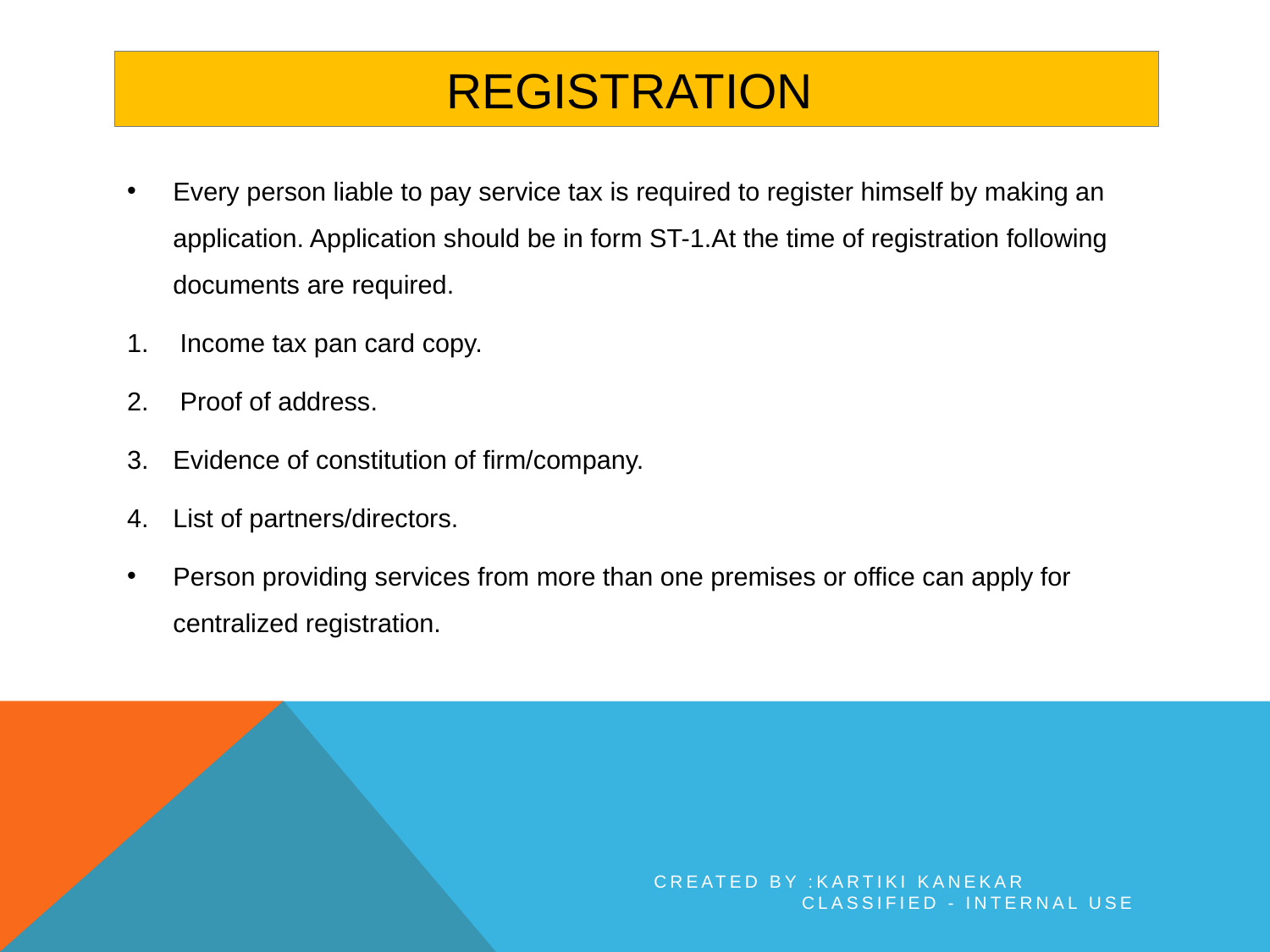

# REGISTRATION
Every person liable to pay service tax is required to register himself by making an application. Application should be in form ST-1.At the time of registration following documents are required.
 Income tax pan card copy.
 Proof of address.
Evidence of constitution of firm/company.
List of partners/directors.
Person providing services from more than one premises or office can apply for centralized registration.
CREATED BY :KARTIKI KANEKAR
Classified - Internal use